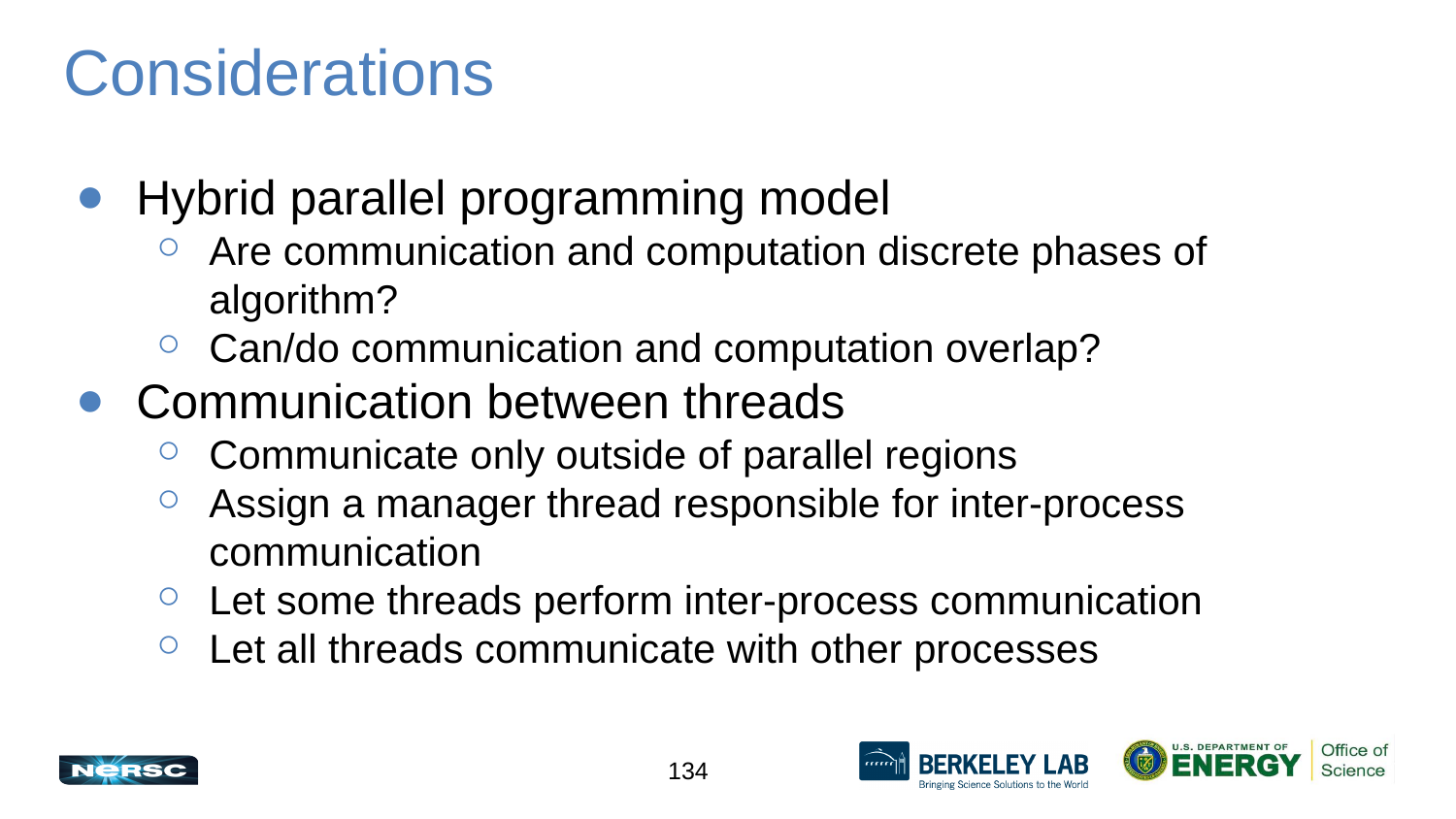

# Considerations
Hybrid parallel programming model
Are communication and computation discrete phases of algorithm?
Can/do communication and computation overlap?
Communication between threads
Communicate only outside of parallel regions
Assign a manager thread responsible for inter-process communication
Let some threads perform inter-process communication
Let all threads communicate with other processes